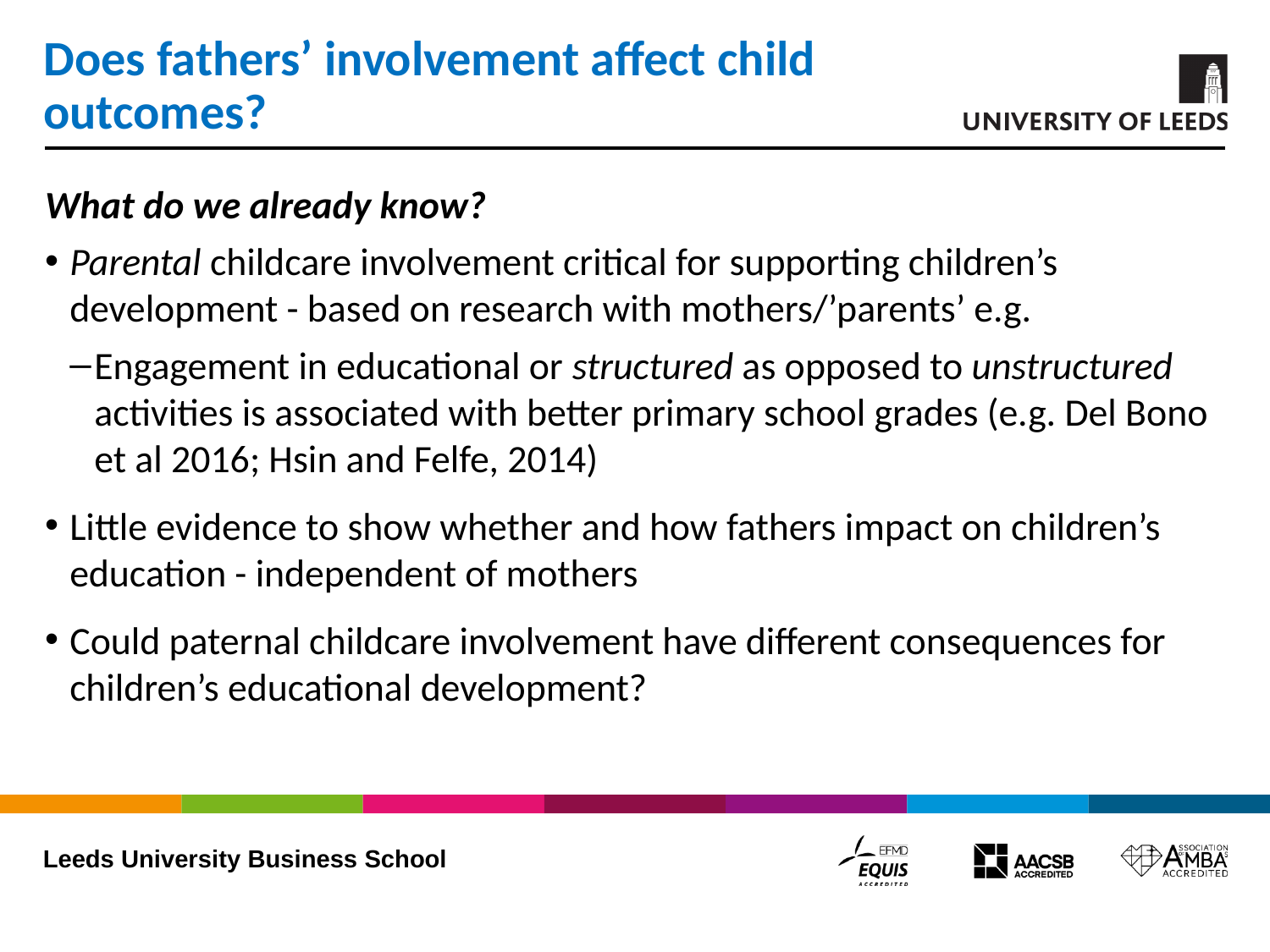

# Does fathers’ involvement affect child outcomes?
What do we already know?
Parental childcare involvement critical for supporting children’s development - based on research with mothers/’parents’ e.g.
Engagement in educational or structured as opposed to unstructured activities is associated with better primary school grades (e.g. Del Bono et al 2016; Hsin and Felfe, 2014)
Little evidence to show whether and how fathers impact on children’s education - independent of mothers
Could paternal childcare involvement have different consequences for children’s educational development?